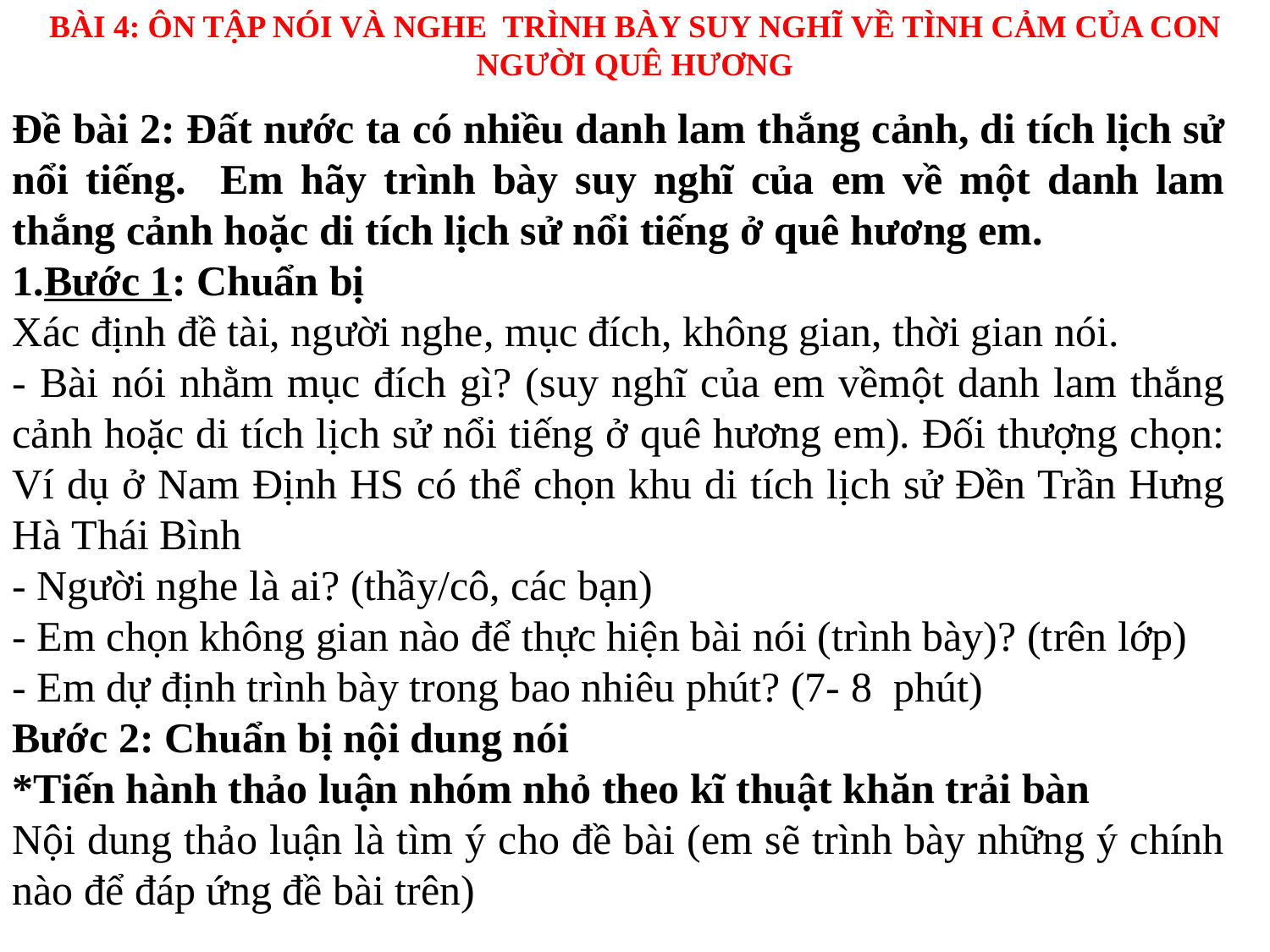

BÀI 4: ÔN TẬP NÓI VÀ NGHE  TRÌNH BÀY SUY NGHĨ VỀ TÌNH CẢM CỦA CON NGƯỜI QUÊ HƯƠNG

Đề bài 2: Đất nước ta có nhiều danh lam thắng cảnh, di tích lịch sử nổi tiếng.  Em hãy trình bày suy nghĩ của em về một danh lam thắng cảnh hoặc di tích lịch sử nổi tiếng ở quê hương em.
1.Bước 1: Chuẩn bị
Xác định đề tài, người nghe, mục đích, không gian, thời gian nói.
- Bài nói nhằm mục đích gì? (suy nghĩ của em vềmột danh lam thắng cảnh hoặc di tích lịch sử nổi tiếng ở quê hương em). Đối thượng chọn: Ví dụ ở Nam Định HS có thể chọn khu di tích lịch sử Đền Trần Hưng Hà Thái Bình
- Người nghe là ai? (thầy/cô, các bạn)
- Em chọn không gian nào để thực hiện bài nói (trình bày)? (trên lớp)
- Em dự định trình bày trong bao nhiêu phút? (7- 8  phút)
Bước 2: Chuẩn bị nội dung nói
*Tiến hành thảo luận nhóm nhỏ theo kĩ thuật khăn trải bàn
Nội dung thảo luận là tìm ý cho đề bài (em sẽ trình bày những ý chính nào để đáp ứng đề bài trên)